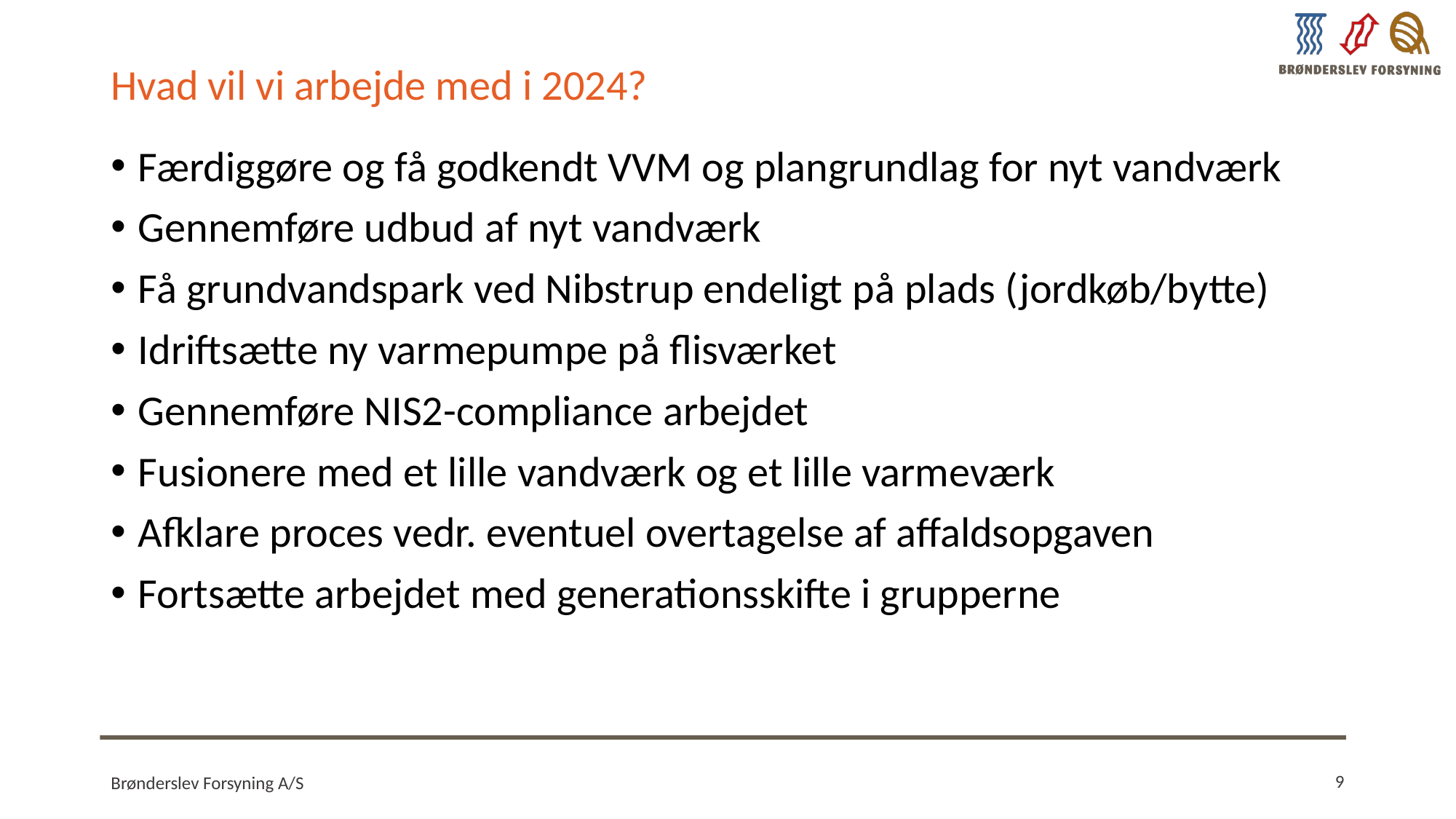

# Hvad vil vi arbejde med i 2024?
Færdiggøre og få godkendt VVM og plangrundlag for nyt vandværk
Gennemføre udbud af nyt vandværk
Få grundvandspark ved Nibstrup endeligt på plads (jordkøb/bytte)
Idriftsætte ny varmepumpe på flisværket
Gennemføre NIS2-compliance arbejdet
Fusionere med et lille vandværk og et lille varmeværk
Afklare proces vedr. eventuel overtagelse af affaldsopgaven
Fortsætte arbejdet med generationsskifte i grupperne

9
Brønderslev Forsyning A/S